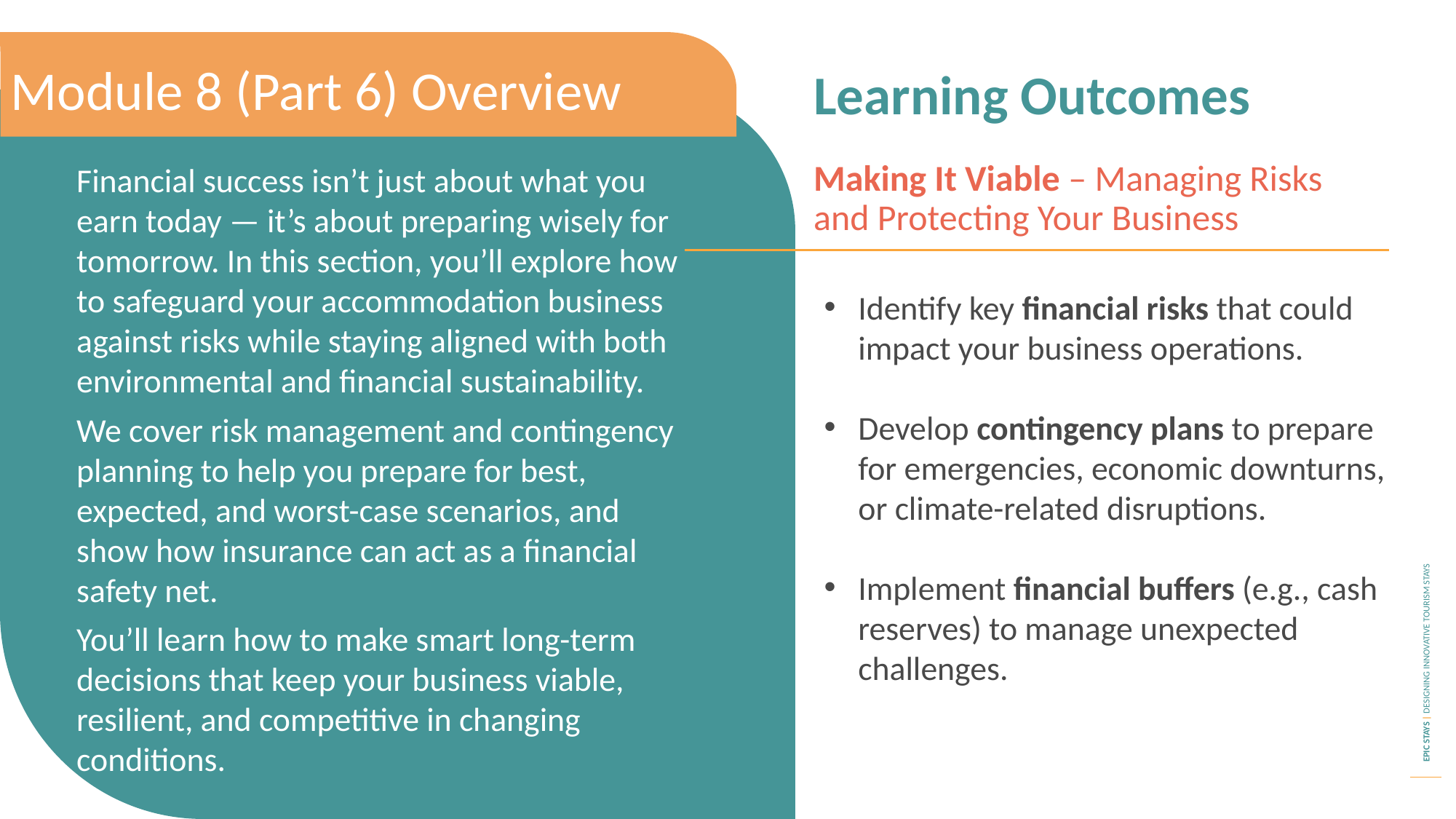

Module 8 (Part 6) Overview
Learning Outcomes
Financial success isn’t just about what you earn today — it’s about preparing wisely for tomorrow. In this section, you’ll explore how to safeguard your accommodation business against risks while staying aligned with both environmental and financial sustainability.
We cover risk management and contingency planning to help you prepare for best, expected, and worst-case scenarios, and show how insurance can act as a financial safety net.
You’ll learn how to make smart long-term decisions that keep your business viable, resilient, and competitive in changing conditions.
Making It Viable – Managing Risks and Protecting Your Business

Identify key financial risks that could impact your business operations.

Develop contingency plans to prepare for emergencies, economic downturns, or climate-related disruptions.

Implement financial buffers (e.g., cash reserves) to manage unexpected challenges.